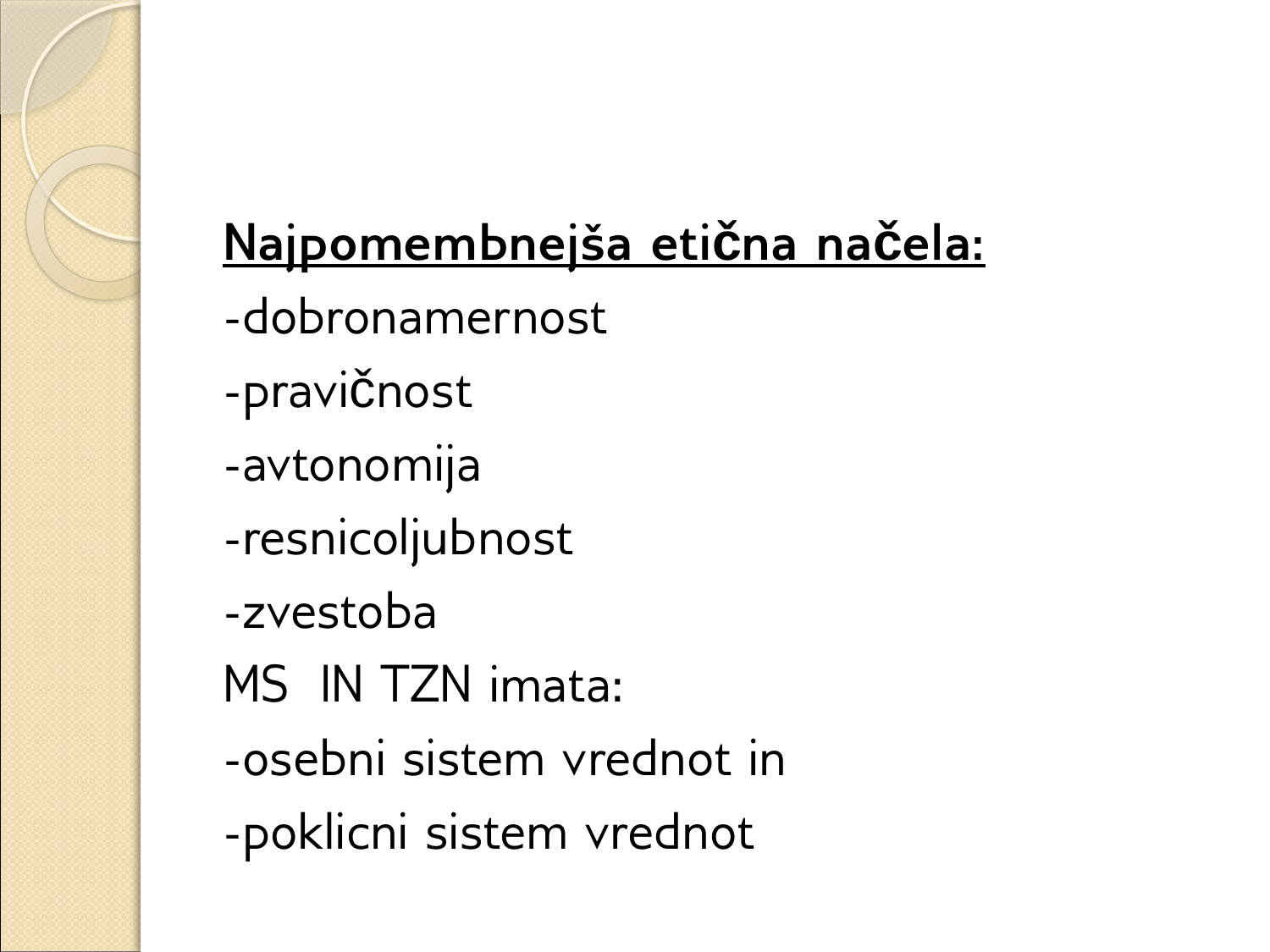

#
Najpomembnejša etična načela:
-dobronamernost
-pravičnost
-avtonomija
-resnicoljubnost
-zvestoba
MS  IN TZN imata:
-osebni sistem vrednot in
-poklicni sistem vrednot